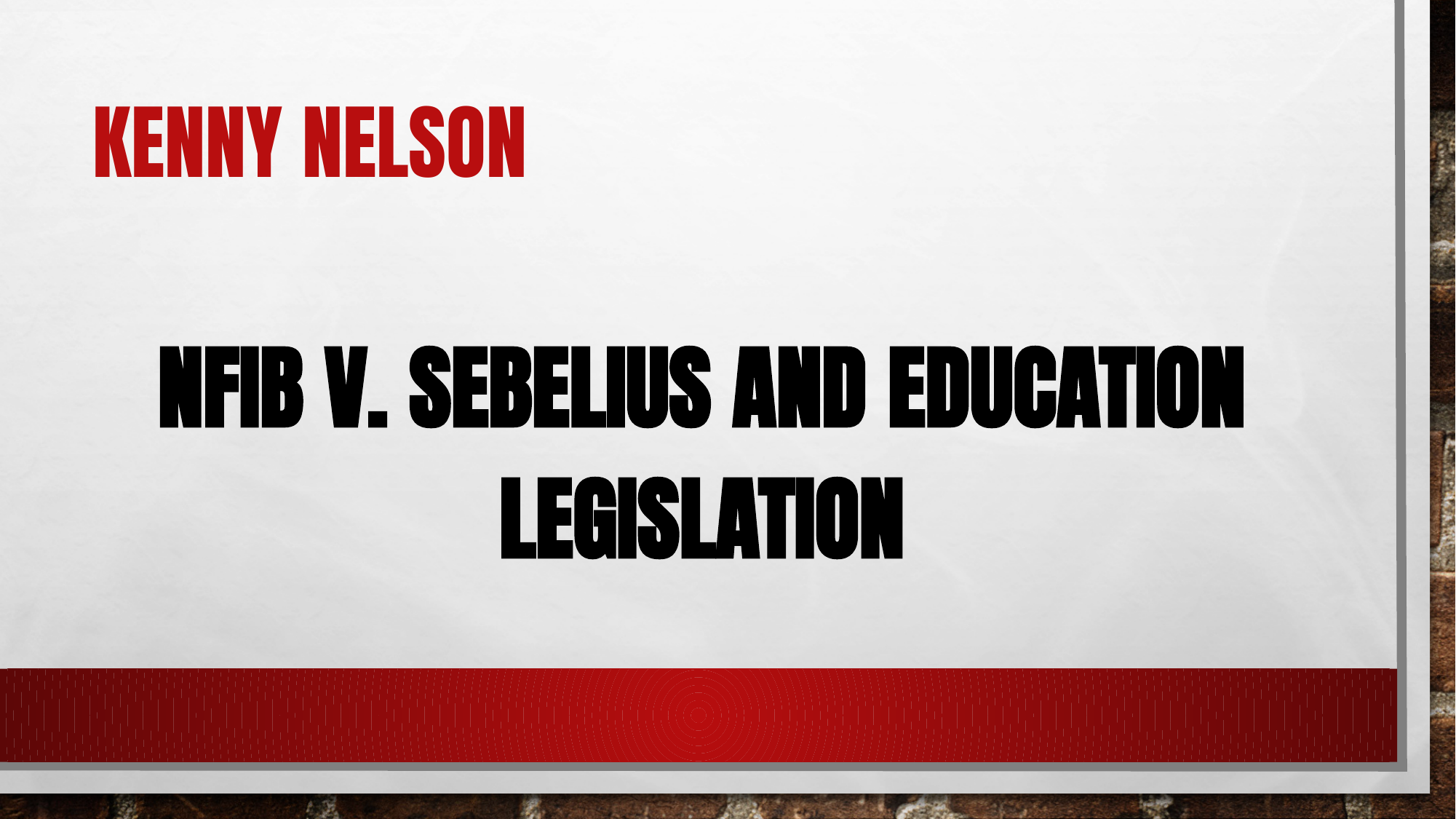

# Kenny nelson
NFIB v. sebelius and education legislation